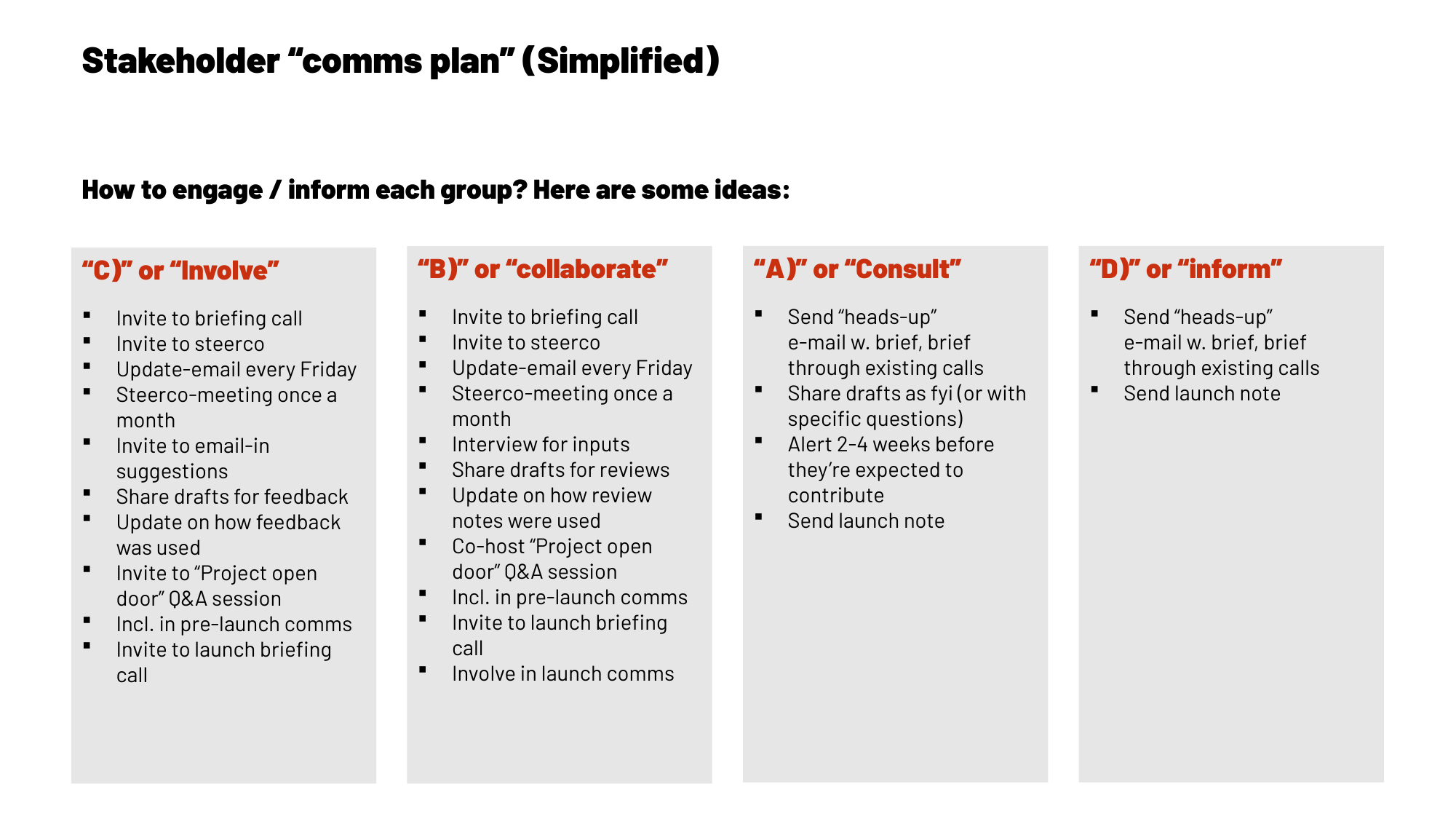

Stakeholder “comms plan” (Simplified)
How to engage / inform each group? Here are some ideas:
“A)” or “Consult”
Send “heads-up”
e-mail w. brief, brief through existing calls
Share drafts as fyi (or with specific questions)
Alert 2-4 weeks before they’re expected to contribute
Send launch note

“D)” or “inform”
Send “heads-up”
e-mail w. brief, brief through existing calls
Send launch note

“B)” or “collaborate”
Invite to briefing call
Invite to steerco
Update-email every Friday
Steerco-meeting once a month
Interview for inputs
Share drafts for reviews
Update on how review notes were used
Co-host “Project open door” Q&A session
Incl. in pre-launch comms
Invite to launch briefing call
Involve in launch comms

“C)” or “Involve”
Invite to briefing call
Invite to steerco
Update-email every Friday
Steerco-meeting once a month
Invite to email-in suggestions
Share drafts for feedback
Update on how feedback was used
Invite to “Project open door” Q&A session
Incl. in pre-launch comms
Invite to launch briefing call